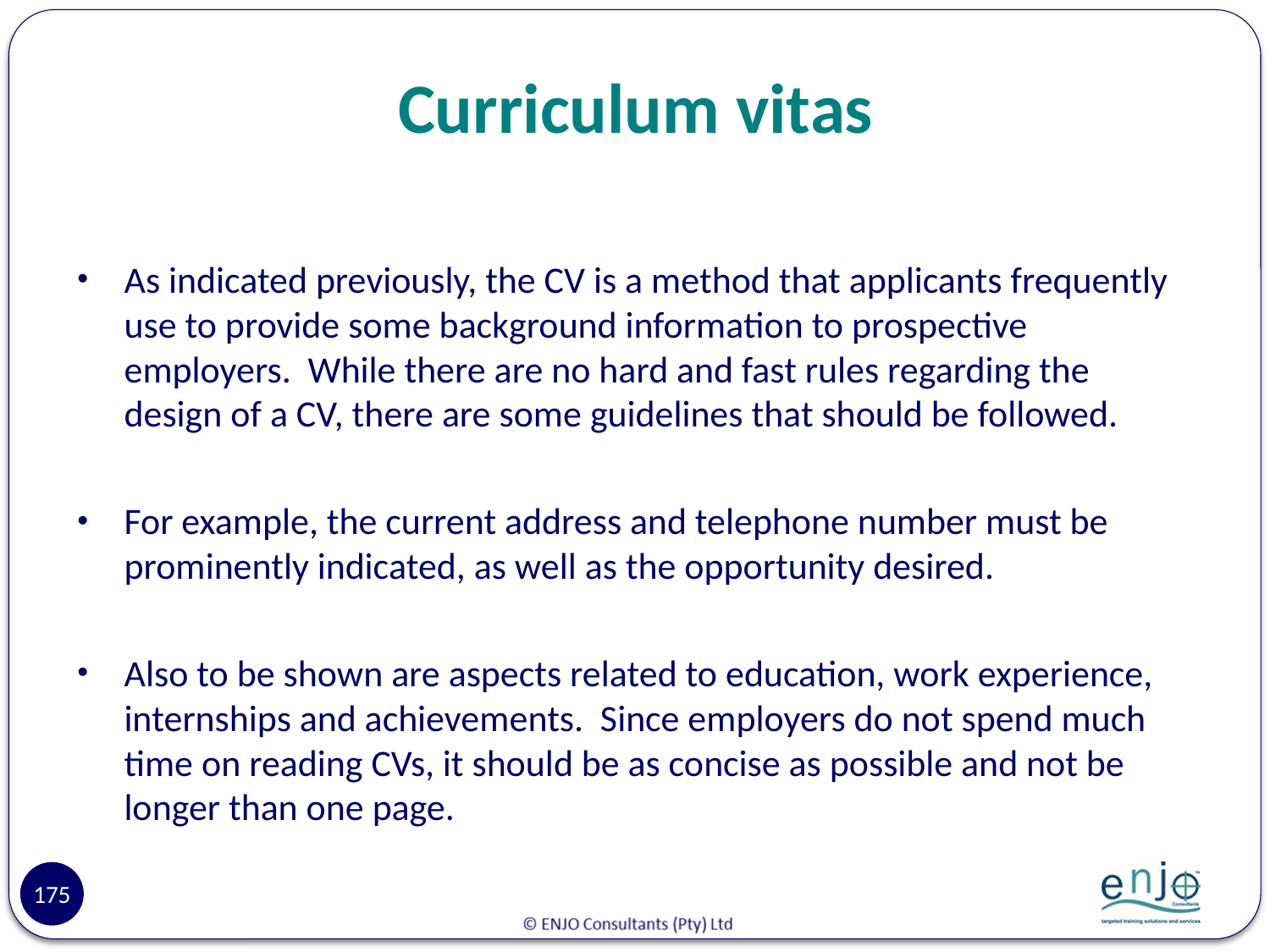

# Curriculum vitas

As indicated previously, the CV is a method that applicants frequently use to provide some background information to prospective employers.  While there are no hard and fast rules regarding the design of a CV, there are some guidelines that should be followed.

For example, the current address and telephone number must be prominently indicated, as well as the opportunity desired.

Also to be shown are aspects related to education, work experience, internships and achievements.  Since employers do not spend much time on reading CVs, it should be as concise as possible and not be longer than one page.

175